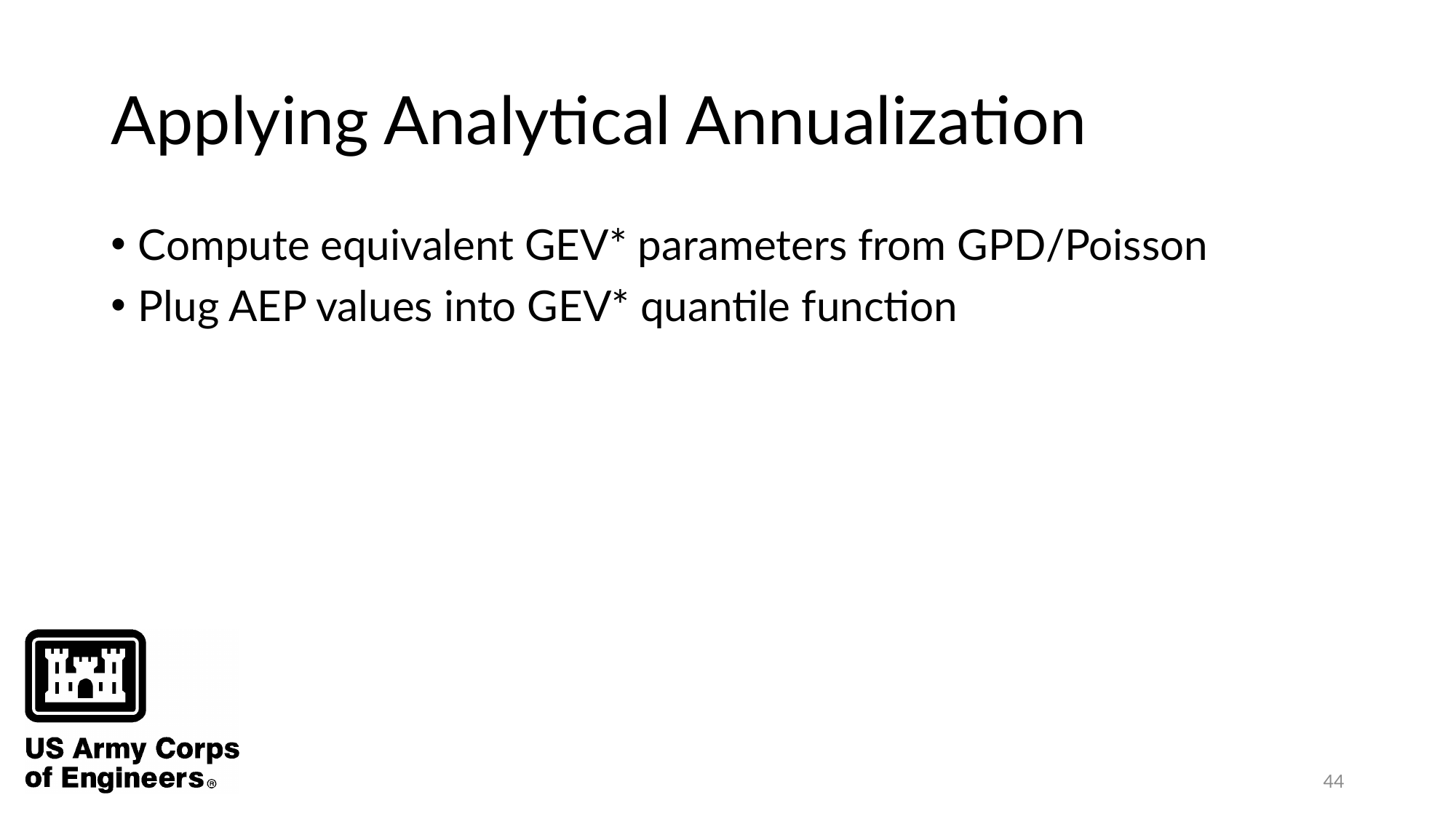

# Applying Analytical Annualization
Compute equivalent GEV* parameters from GPD/Poisson
Plug AEP values into GEV* quantile function
44